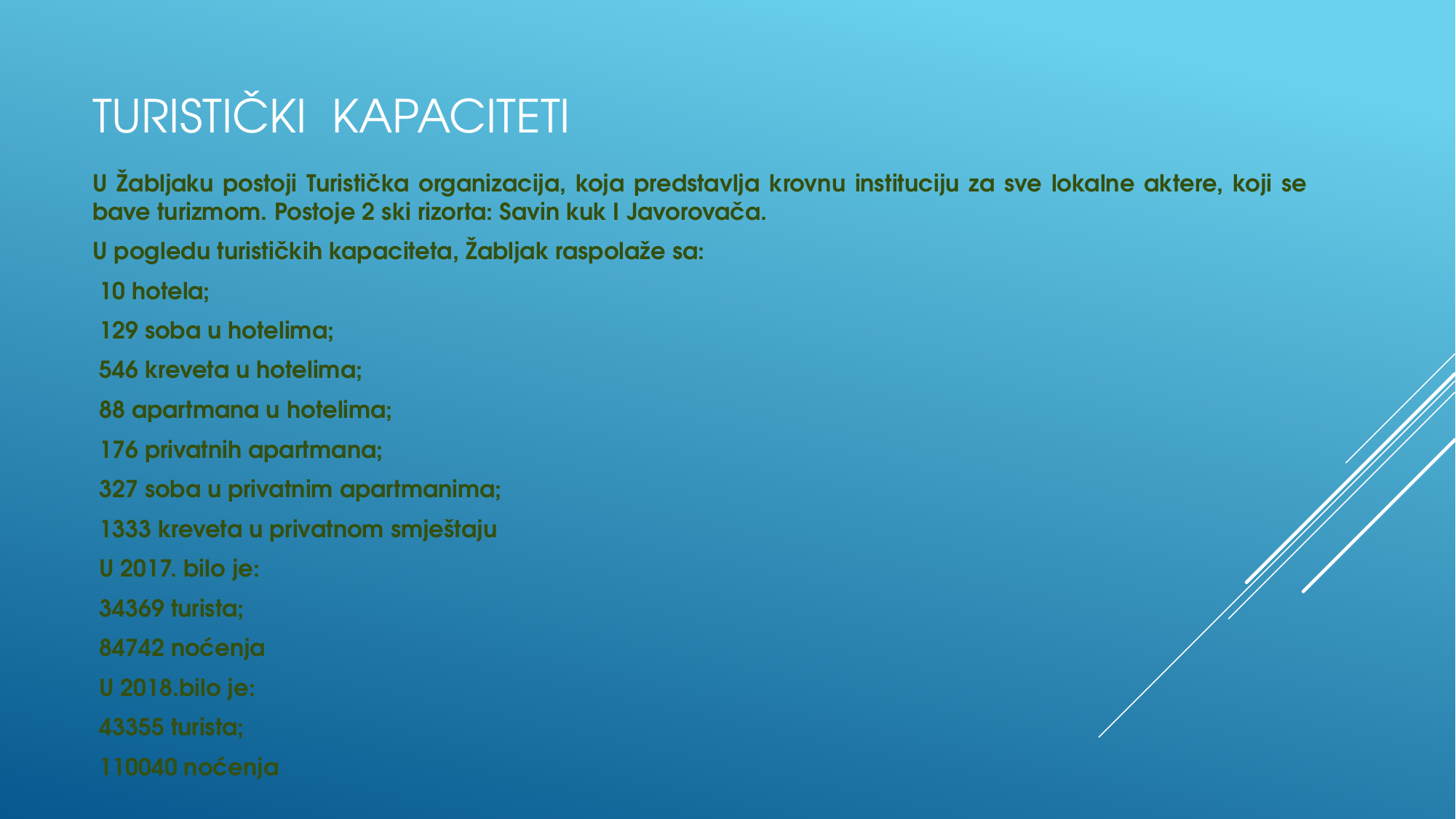

# Turistički  kapaciteti
U Žabljaku postoji Turistička organizacija, koja predstavlja krovnu instituciju za sve lokalne aktere, koji se bave turizmom. Postoje 2 ski rizorta: Savin kuk I Javorovača.
U pogledu turističkih kapaciteta, Žabljak raspolaže sa:
 10 hotela;
 129 soba u hotelima;
 546 kreveta u hotelima;
 88 apartmana u hotelima;
 176 privatnih apartmana;
 327 soba u privatnim apartmanima;
 1333 kreveta u privatnom smještaju
 U 2017. bilo je:
 34369 turista;
 84742 noćenja
 U 2018.bilo je:
 43355 turista;
 110040 noćenja